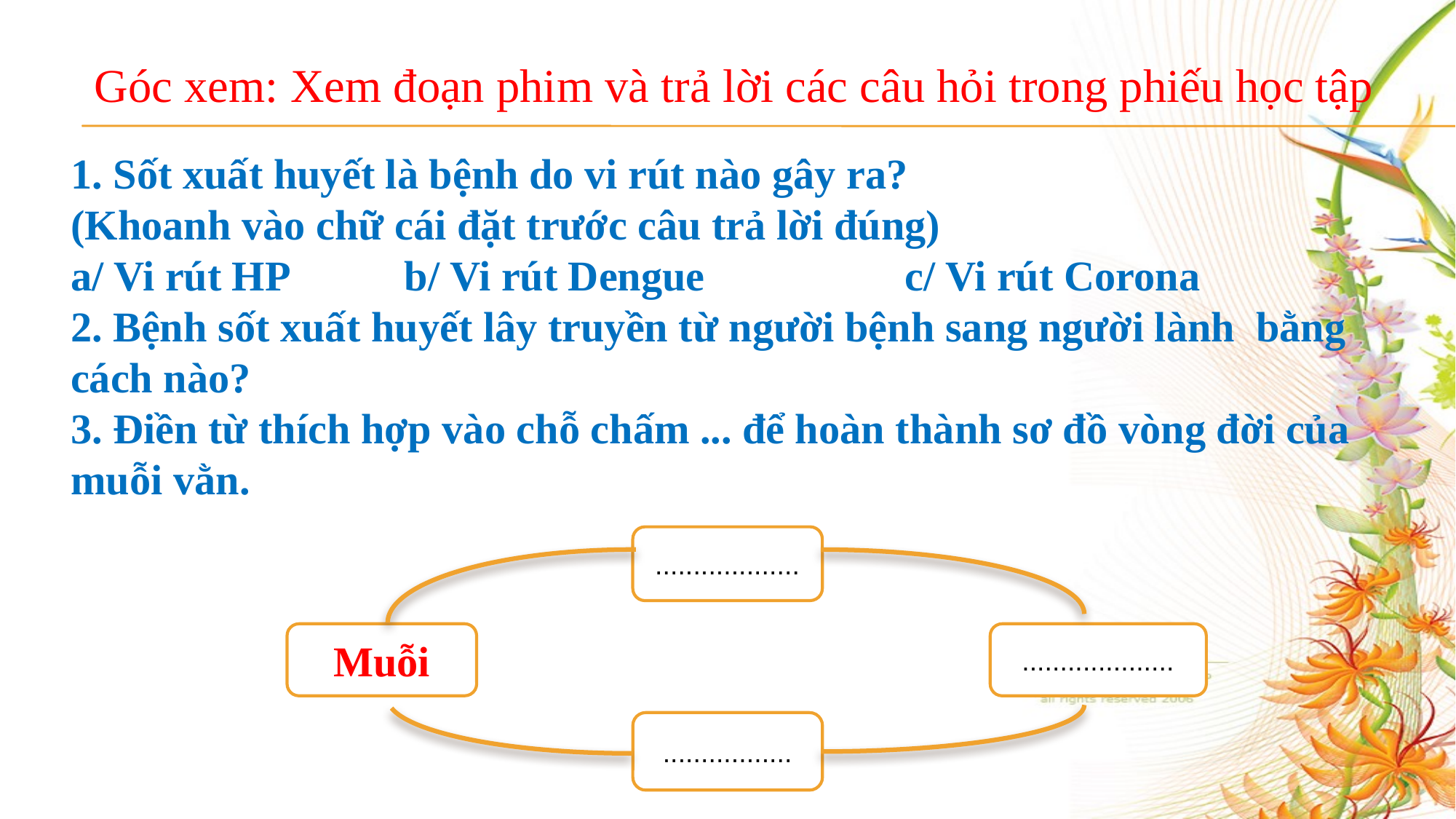

Góc xem: Xem đoạn phim và trả lời các câu hỏi trong phiếu học tập
1. Sốt xuất huyết là bệnh do vi rút nào gây ra?
(Khoanh vào chữ cái đặt trước câu trả lời đúng)
a/ Vi rút HP           b/ Vi rút Dengue                   c/ Vi rút Corona
2. Bệnh sốt xuất huyết lây truyền từ người bệnh sang người lành  bằng cách nào?
3. Điền từ thích hợp vào chỗ chấm ... để hoàn thành sơ đồ vòng đời của muỗi vằn.

...................

Muỗi
....................

.................